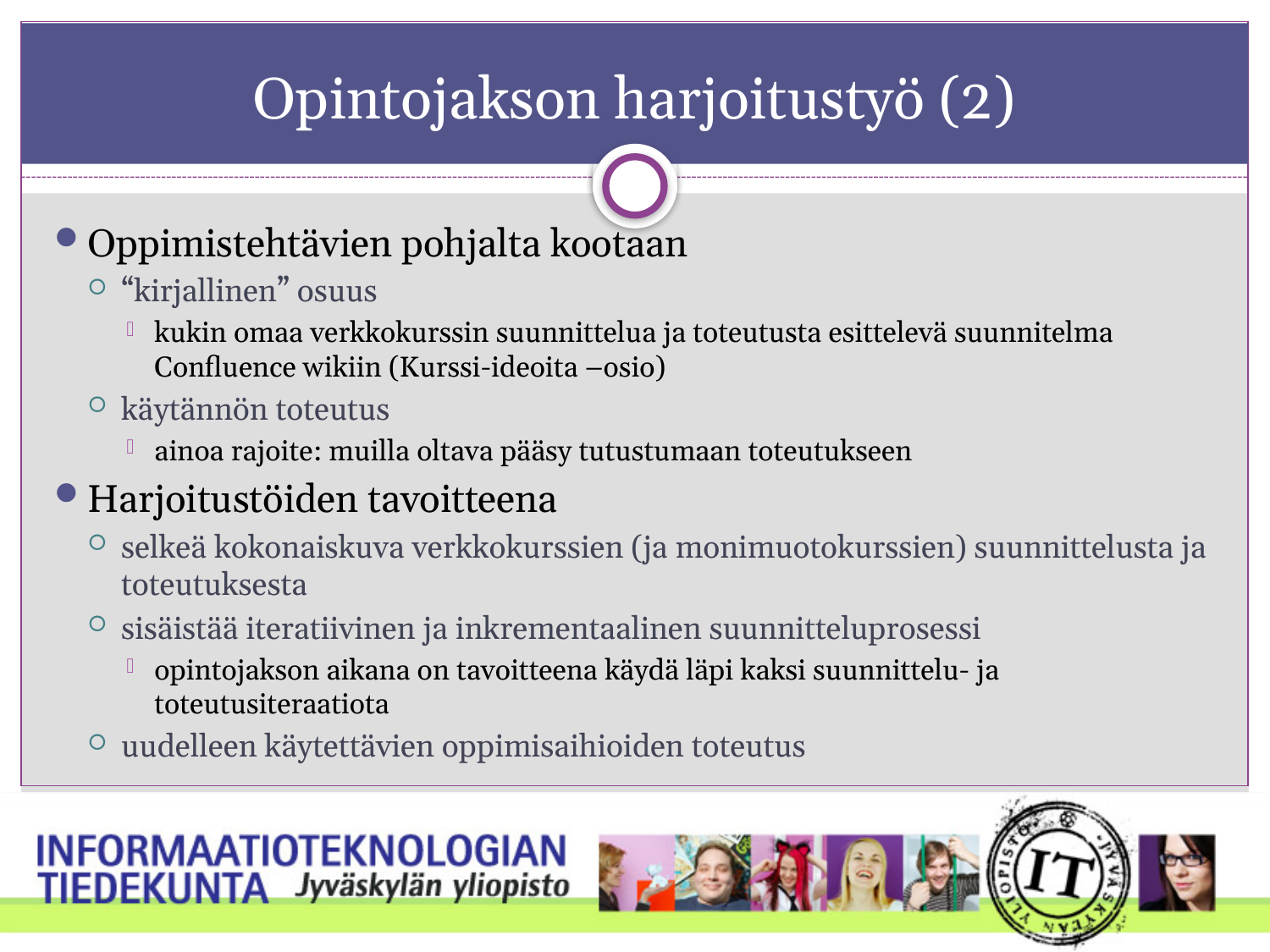

# Opintojakson harjoitustyö (2)
Oppimistehtävien pohjalta kootaan
“kirjallinen” osuus
kukin omaa verkkokurssin suunnittelua ja toteutusta esittelevä suunnitelma Confluence wikiin (Kurssi-ideoita –osio)
käytännön toteutus
ainoa rajoite: muilla oltava pääsy tutustumaan toteutukseen
Harjoitustöiden tavoitteena
selkeä kokonaiskuva verkkokurssien (ja monimuotokurssien) suunnittelusta ja toteutuksesta
sisäistää iteratiivinen ja inkrementaalinen suunnitteluprosessi
opintojakson aikana on tavoitteena käydä läpi kaksi suunnittelu- ja toteutusiteraatiota
uudelleen käytettävien oppimisaihioiden toteutus